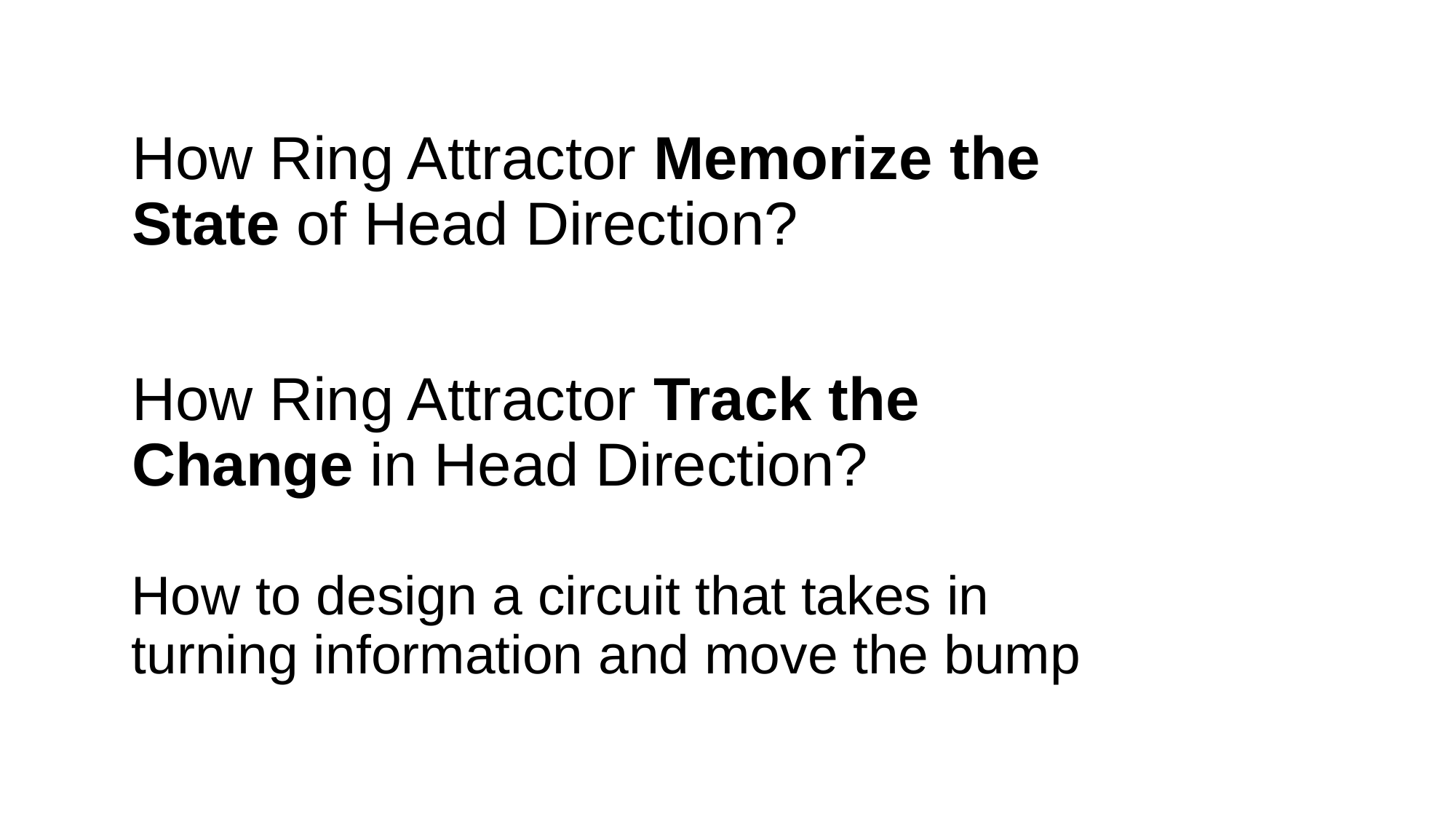

How Ring Attractor Memorize the State of Head Direction?
# How Ring Attractor Track the Change in Head Direction?
How to design a circuit that takes in turning information and move the bump